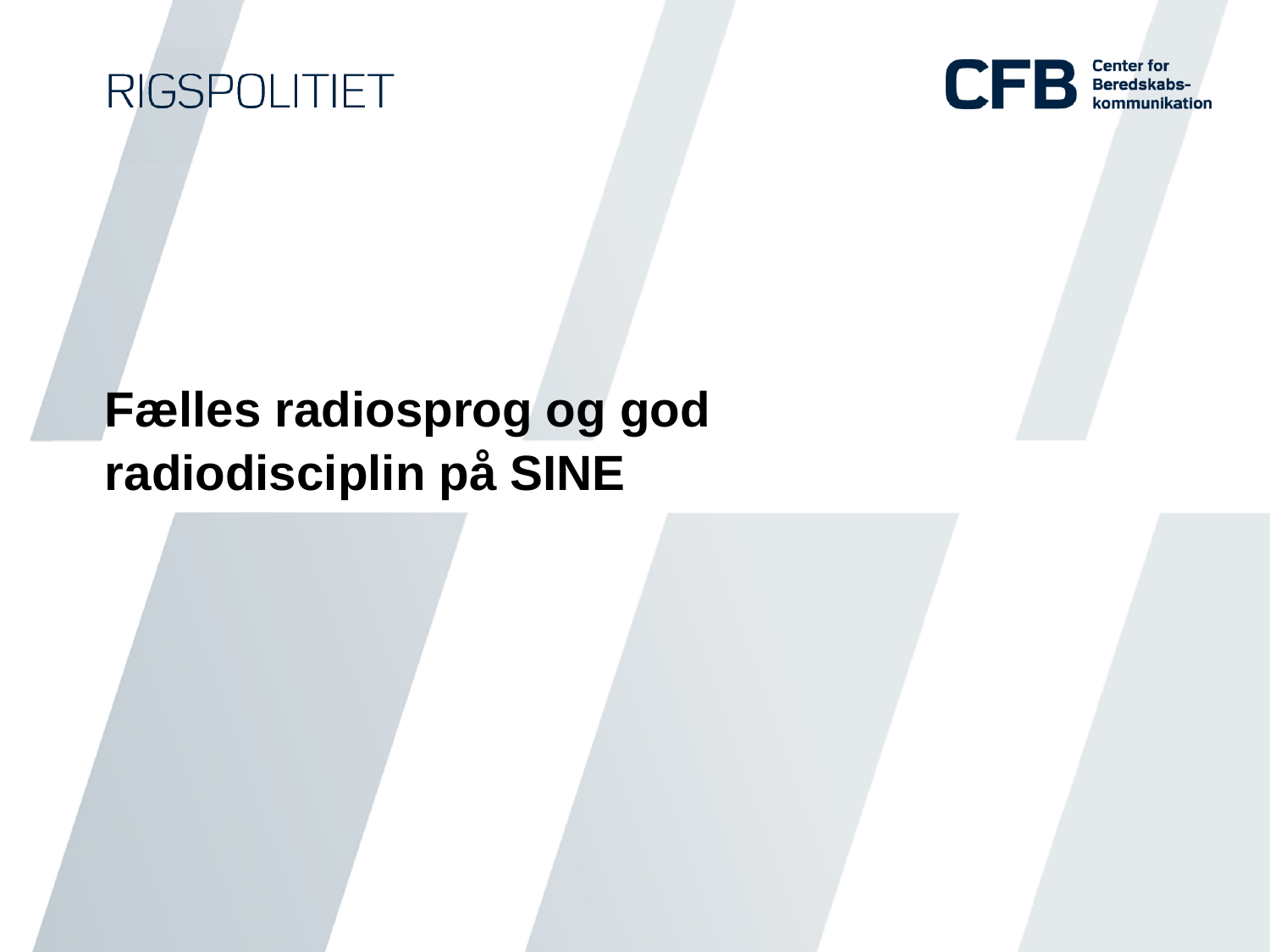

# Fælles radiosprog og god radiodisciplin på SINE